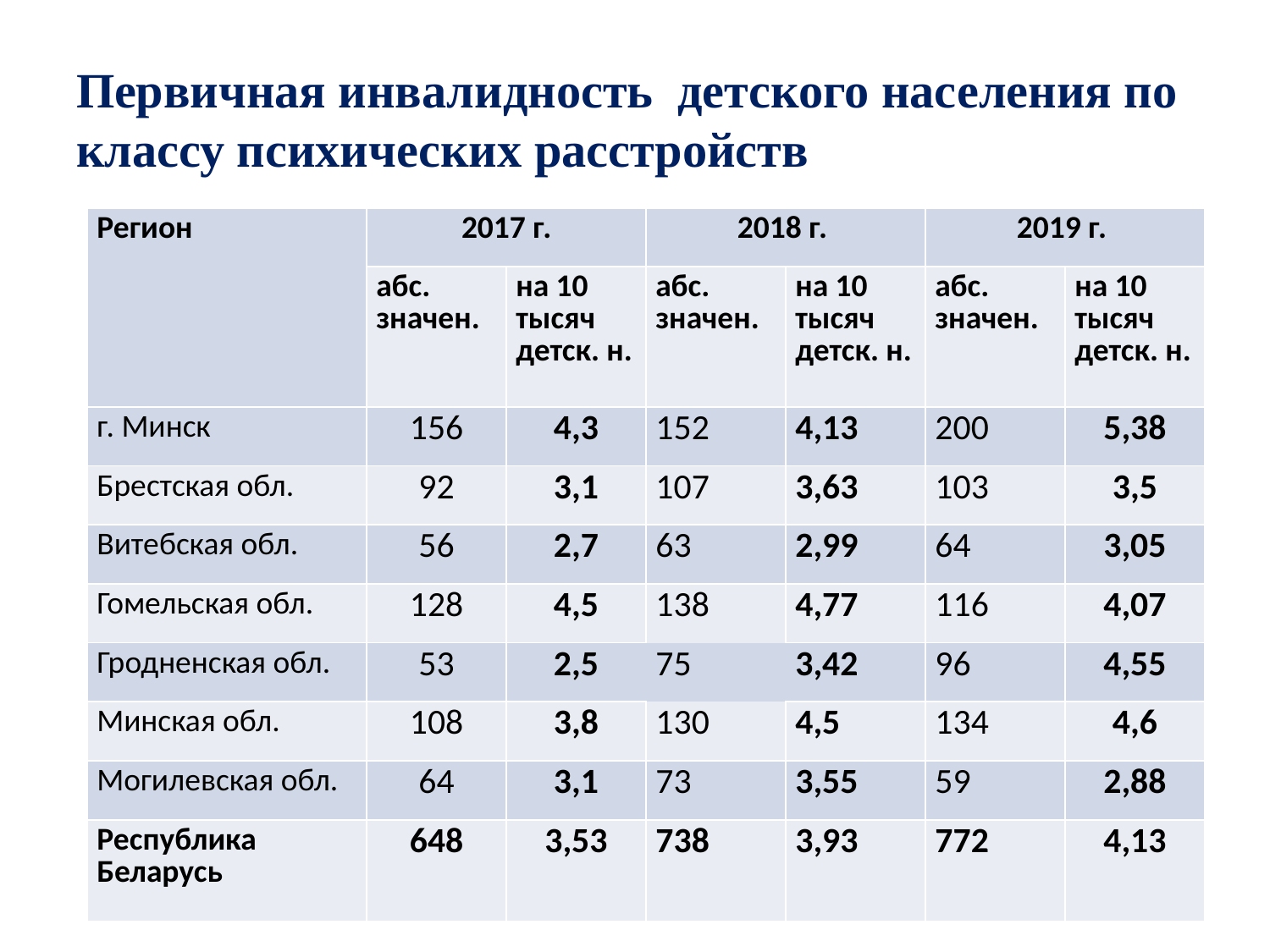

# Первичная инвалидность  детского населения по классу психических расстройств
| Регион | 2017 г. |  | 2018 г. |  | 2019 г. |  |
| --- | --- | --- | --- | --- | --- | --- |
|  | абс. значен. | на 10 тысяч детск. н. | абс. значен. | на 10 тысяч детск. н. | абс. значен. | на 10 тысяч детск. н. |
| г. Минск | 156 | 4,3 | 152 | 4,13 | 200 | 5,38 |
| Брестская обл. | 92 | 3,1 | 107 | 3,63 | 103 | 3,5 |
| Витебская обл. | 56 | 2,7 | 63 | 2,99 | 64 | 3,05 |
| Гомельская обл. | 128 | 4,5 | 138 | 4,77 | 116 | 4,07 |
| Гродненская обл. | 53 | 2,5 | 75 | 3,42 | 96 | 4,55 |
| Минская обл. | 108 | 3,8 | 130 | 4,5 | 134 | 4,6 |
| Могилевская обл. | 64 | 3,1 | 73 | 3,55 | 59 | 2,88 |
| Республика Беларусь | 648 | 3,53 | 738 | 3,93 | 772 | 4,13 |